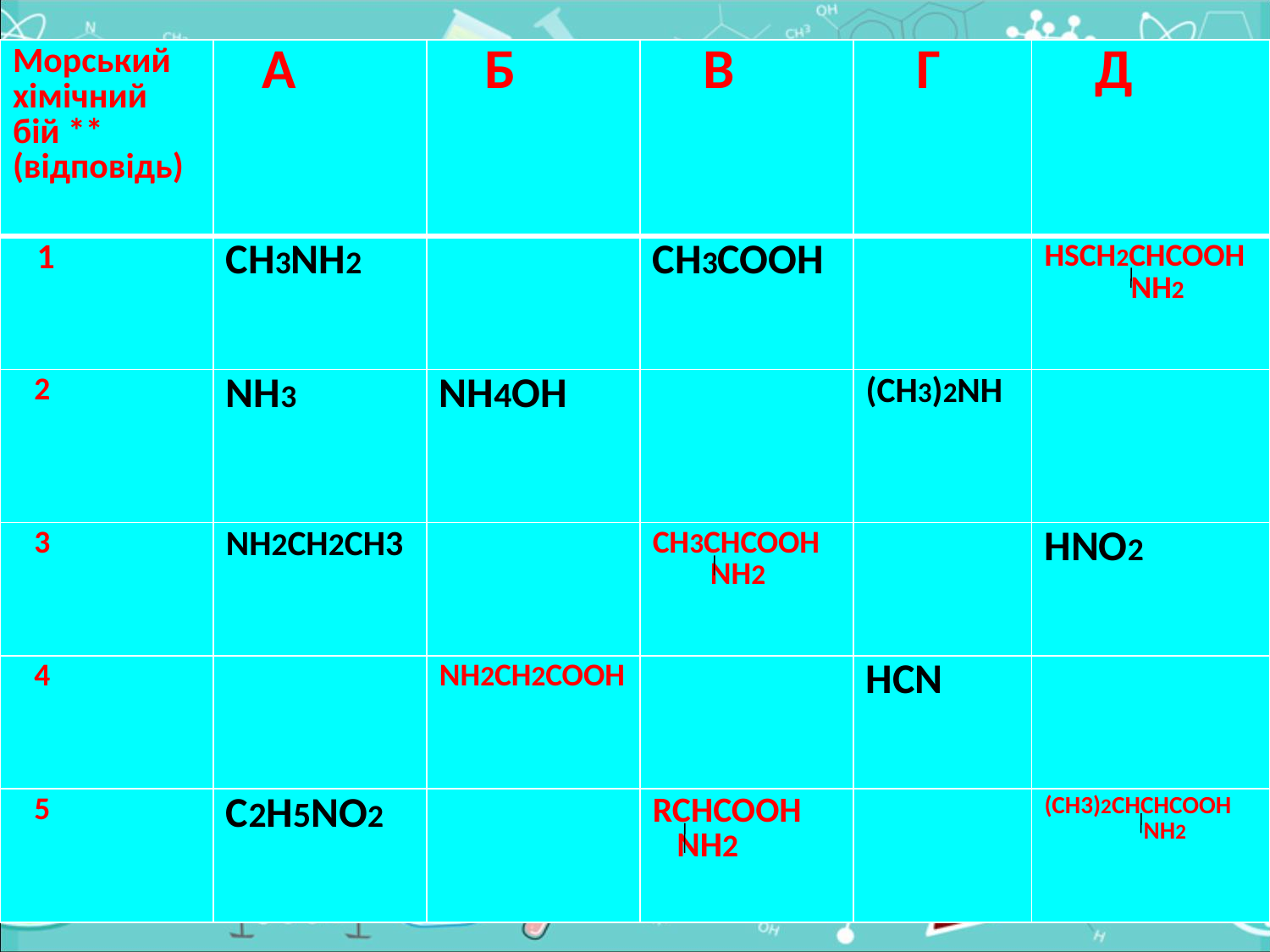

| Морський хімічний бій \*\* (відповідь) | А | Б | В | Г | Д |
| --- | --- | --- | --- | --- | --- |
| 1 | СН3NН2 |  | CH3COOH |  | HSCH2CHCOOH NH2 |
| 2 | NH3 | NH4ОH |  | (CH3)2NH |  |
| 3 | NH2CH2CH3 |  | CH3CHCOOH NH2 |  | HNO2 |
| 4 |  | NH2CH2COOH |  | HCN |  |
| 5 | C2H5NO2 |  | RCHCOOH NH2 |  | (CH3)2CHCHCOOH NH2 |